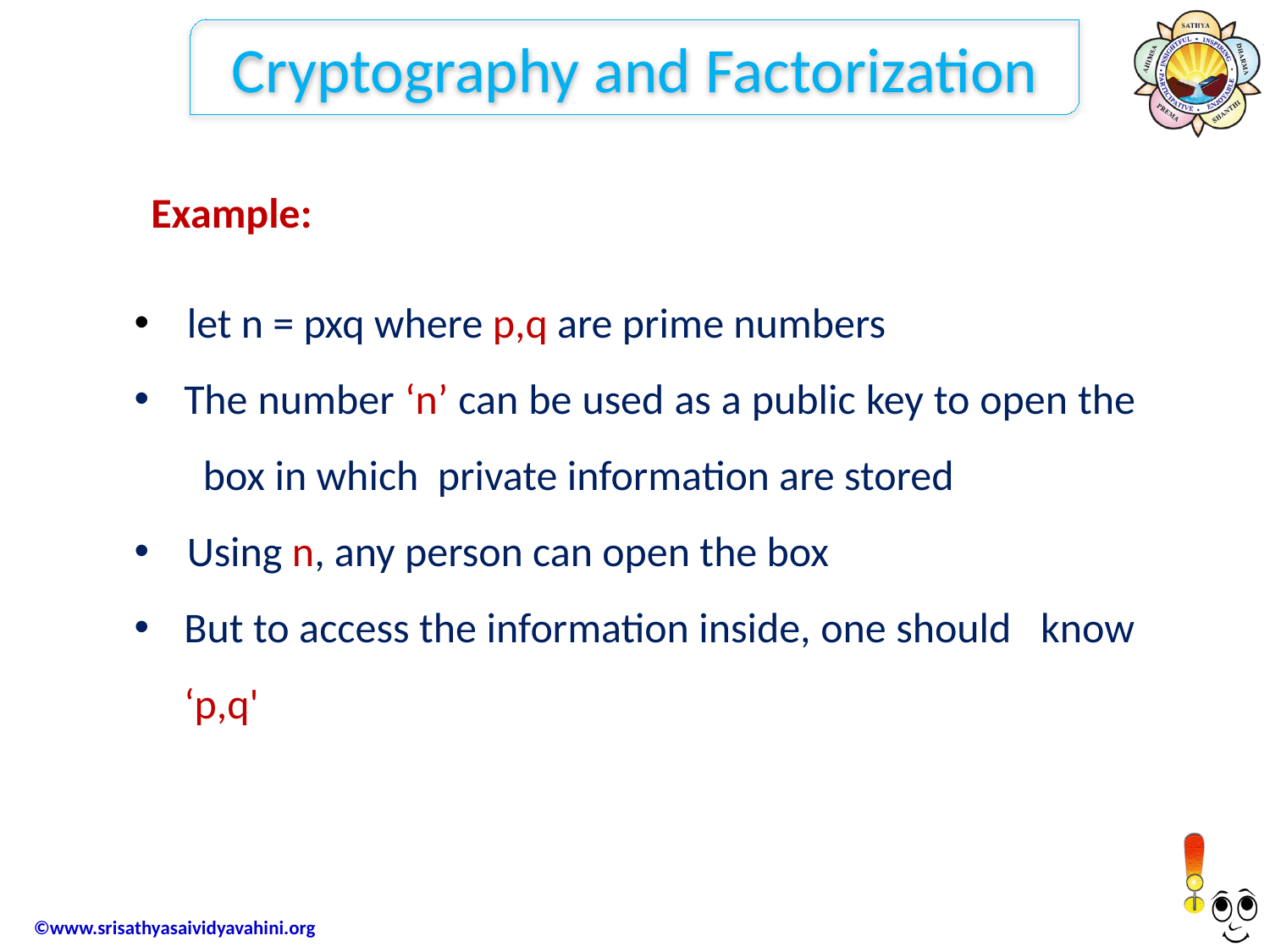

Cryptography and Factorization
Example:
    let n = pxq where p,q are prime numbers
The number ‘n’ can be used as a public key to open the   box in which  private information are stored
    Using n, any person can open the box
But to access the information inside, one should   know ‘p,q'